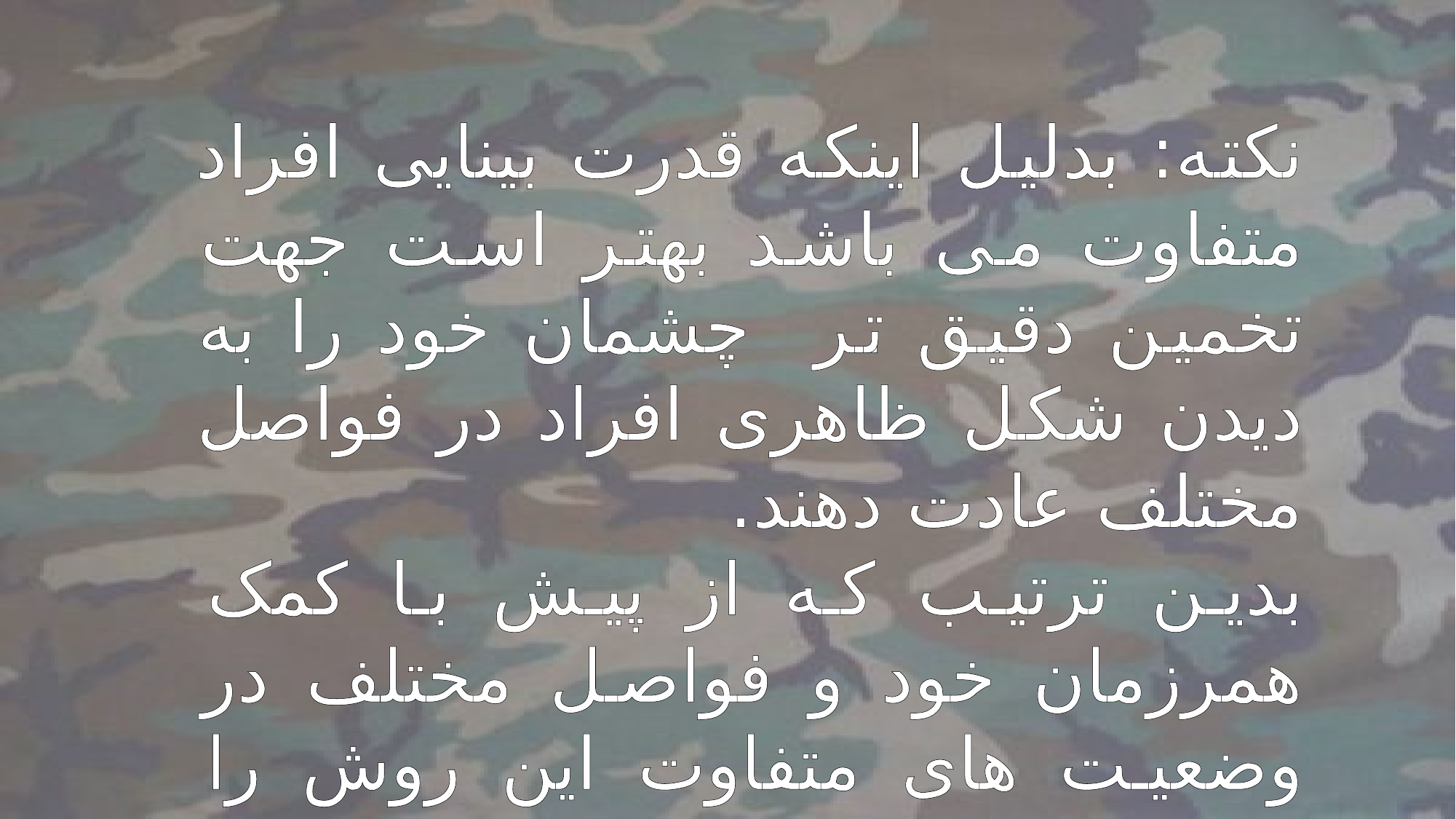

نکته: بدلیل اینکه قدرت بینایی افراد متفاوت می باشد بهتر است جهت تخمین دقیق تر  چشمان خود را به دیدن شکل ظاهری افراد در فواصل مختلف عادت دهند.
بدین ترتیب که از پیش با کمک همرزمان خود و فواصل مختلف در وضعیت های متفاوت این روش را تمرین نمایند.